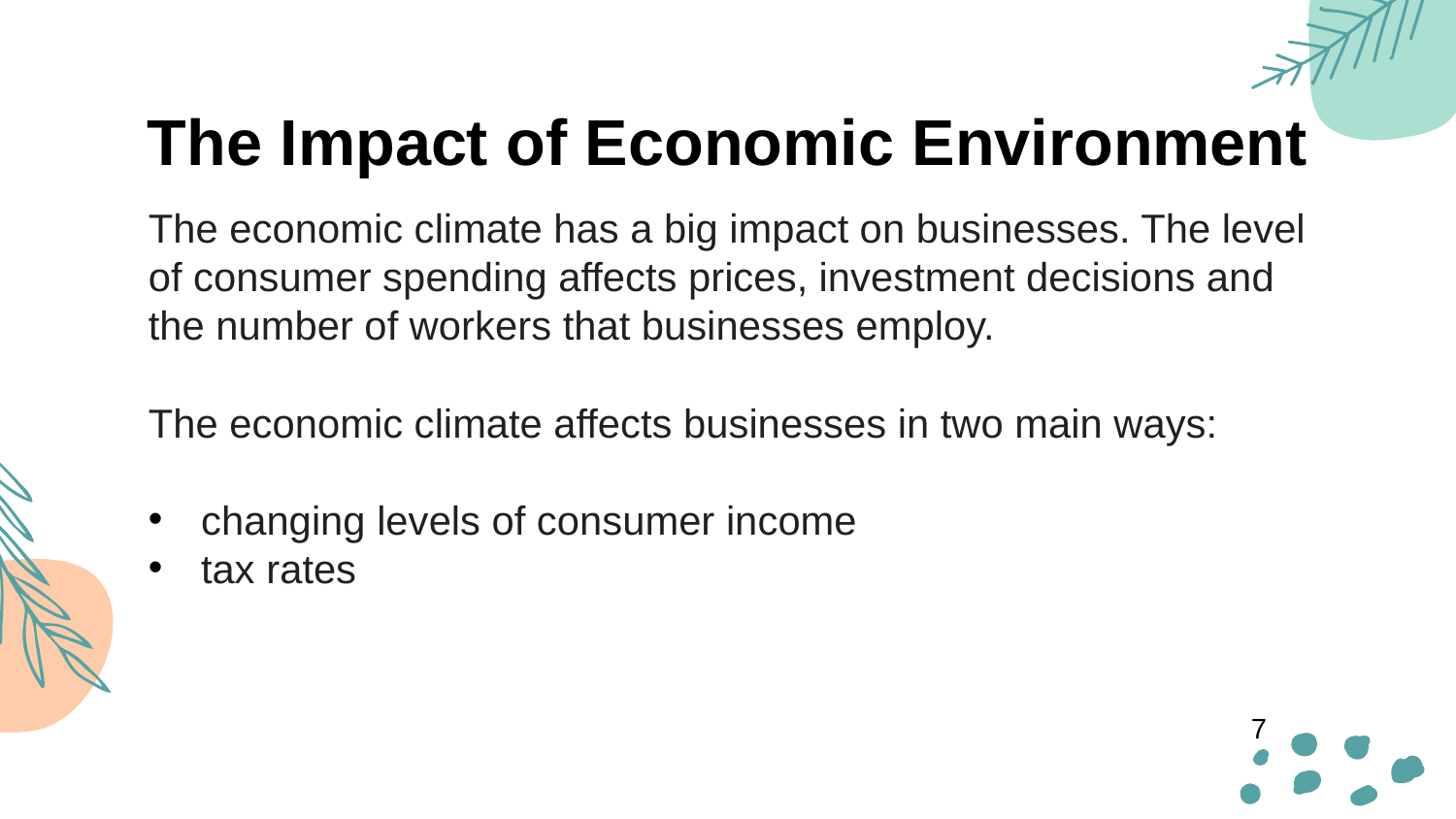

# The Impact of Economic Environment
The economic climate has a big impact on businesses. The level of consumer spending affects prices, investment decisions and the number of workers that businesses employ.

The economic climate affects businesses in two main ways:

changing levels of consumer income
tax rates

7